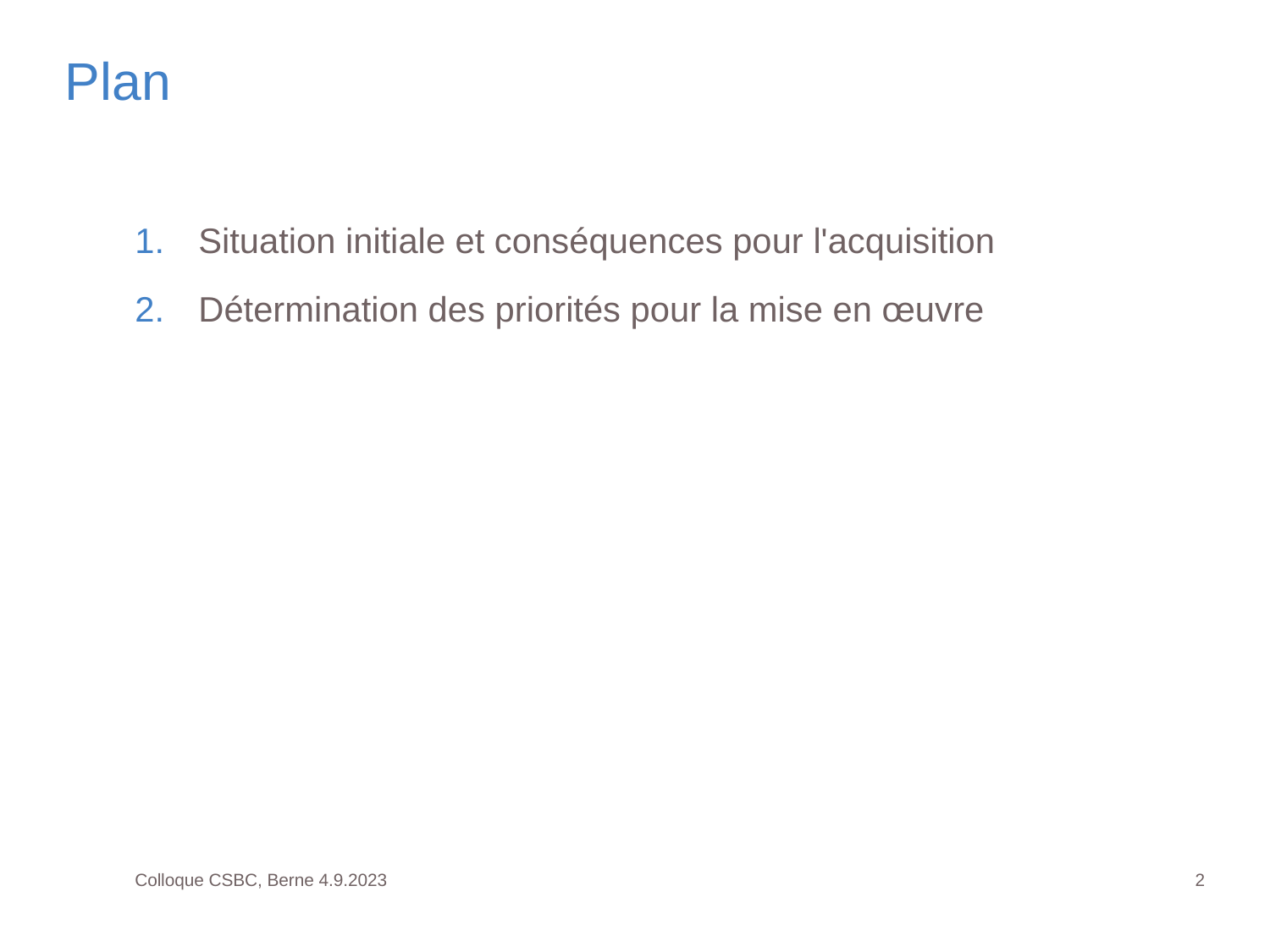

# Plan
Situation initiale et conséquences pour l'acquisition
Détermination des priorités pour la mise en œuvre
Colloque CSBC, Berne 4.9.2023
2